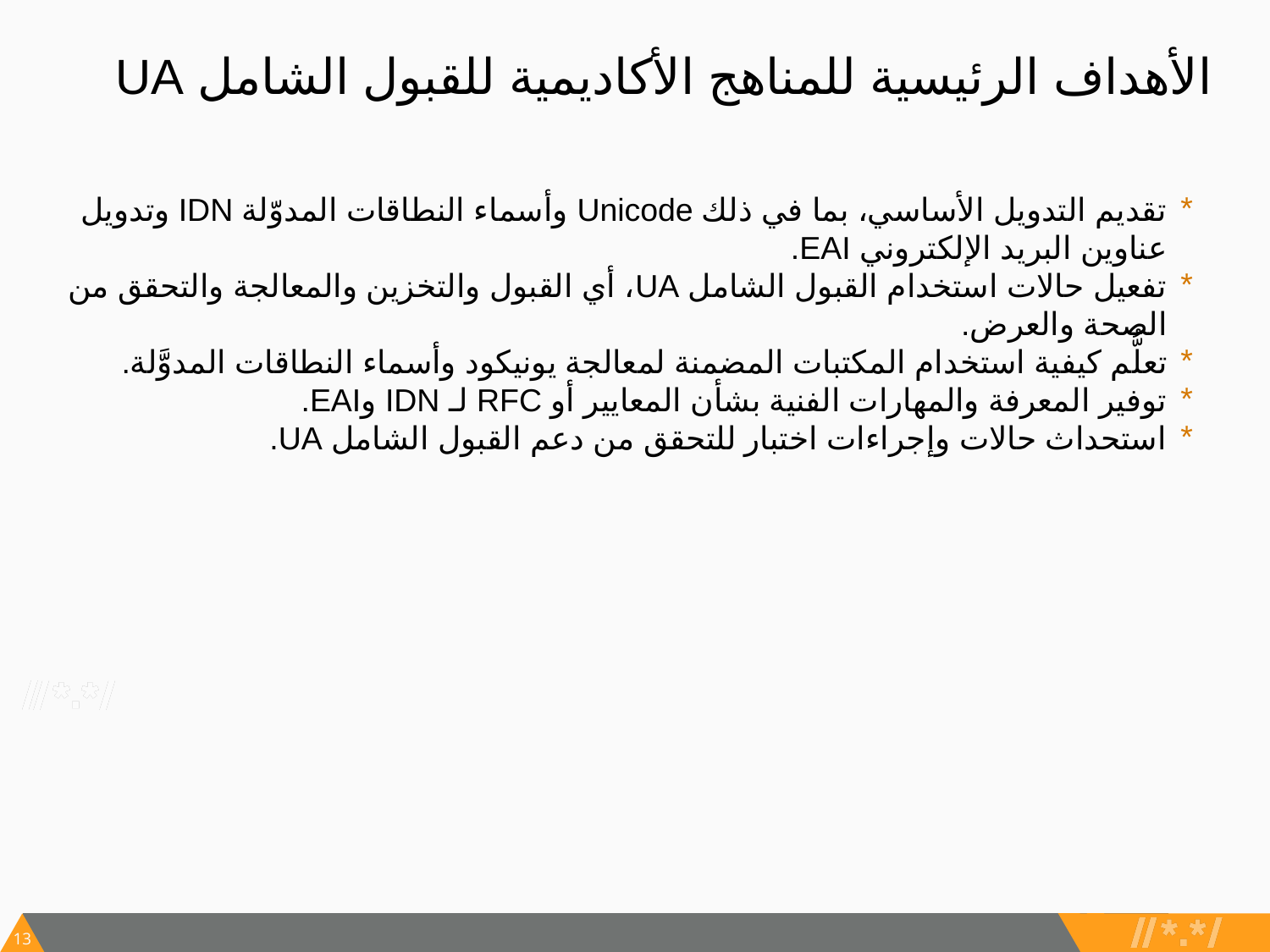

# الأهداف الرئيسية للمناهج الأكاديمية للقبول الشامل UA
تقديم التدويل الأساسي، بما في ذلك Unicode وأسماء النطاقات المدوّلة IDN وتدويل عناوين البريد الإلكتروني EAI.
تفعيل حالات استخدام القبول الشامل UA، أي القبول والتخزين والمعالجة والتحقق من الصحة والعرض.
تعلُّم كيفية استخدام المكتبات المضمنة لمعالجة يونيكود وأسماء النطاقات المدوَّلة.
توفير المعرفة والمهارات الفنية بشأن المعايير أو RFC لـ IDN وEAI.
استحداث حالات وإجراءات اختبار للتحقق من دعم القبول الشامل UA.